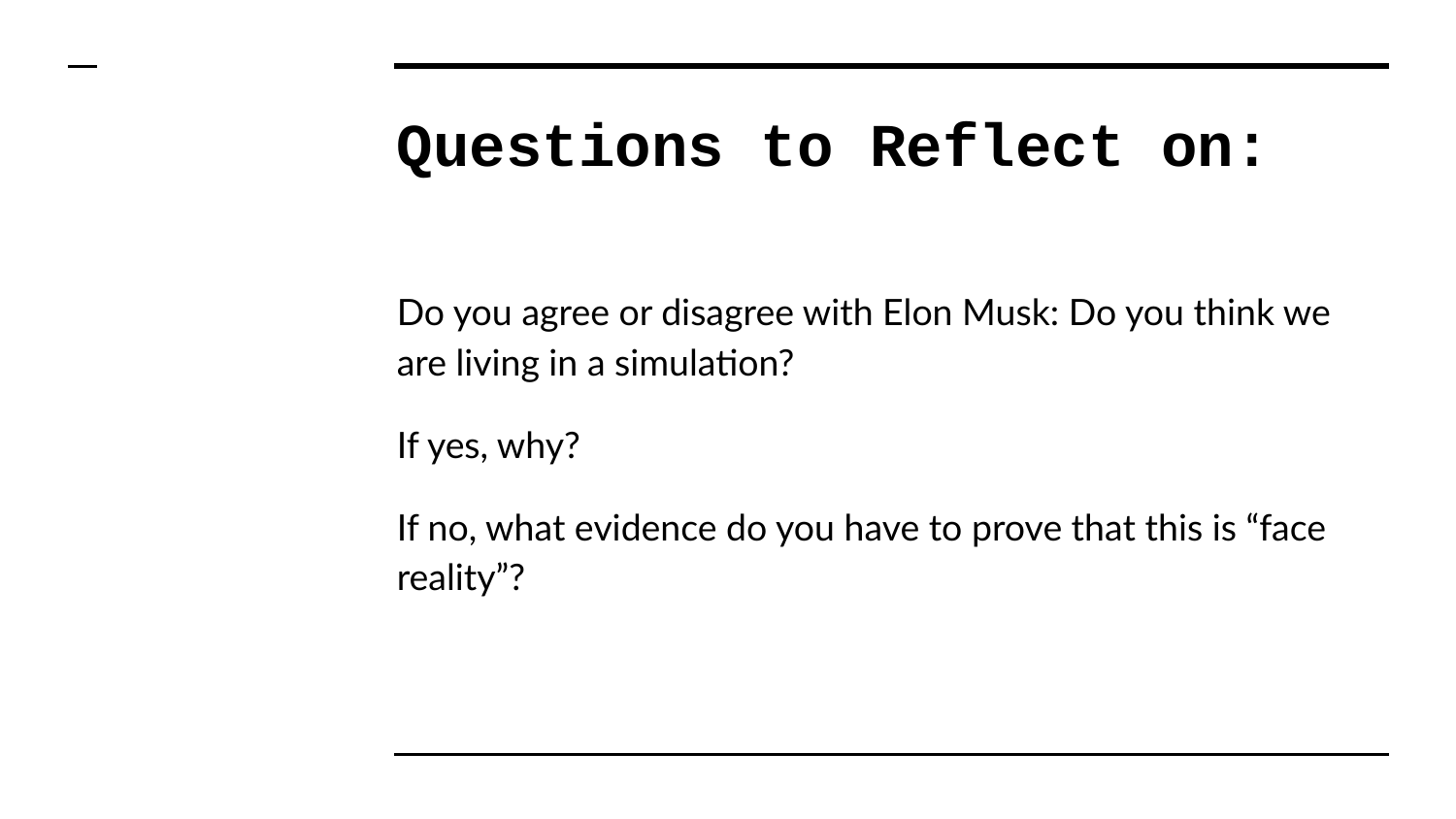

# Questions to Reflect on:
Do you agree or disagree with Elon Musk: Do you think we are living in a simulation?
If yes, why?
If no, what evidence do you have to prove that this is “face reality”?